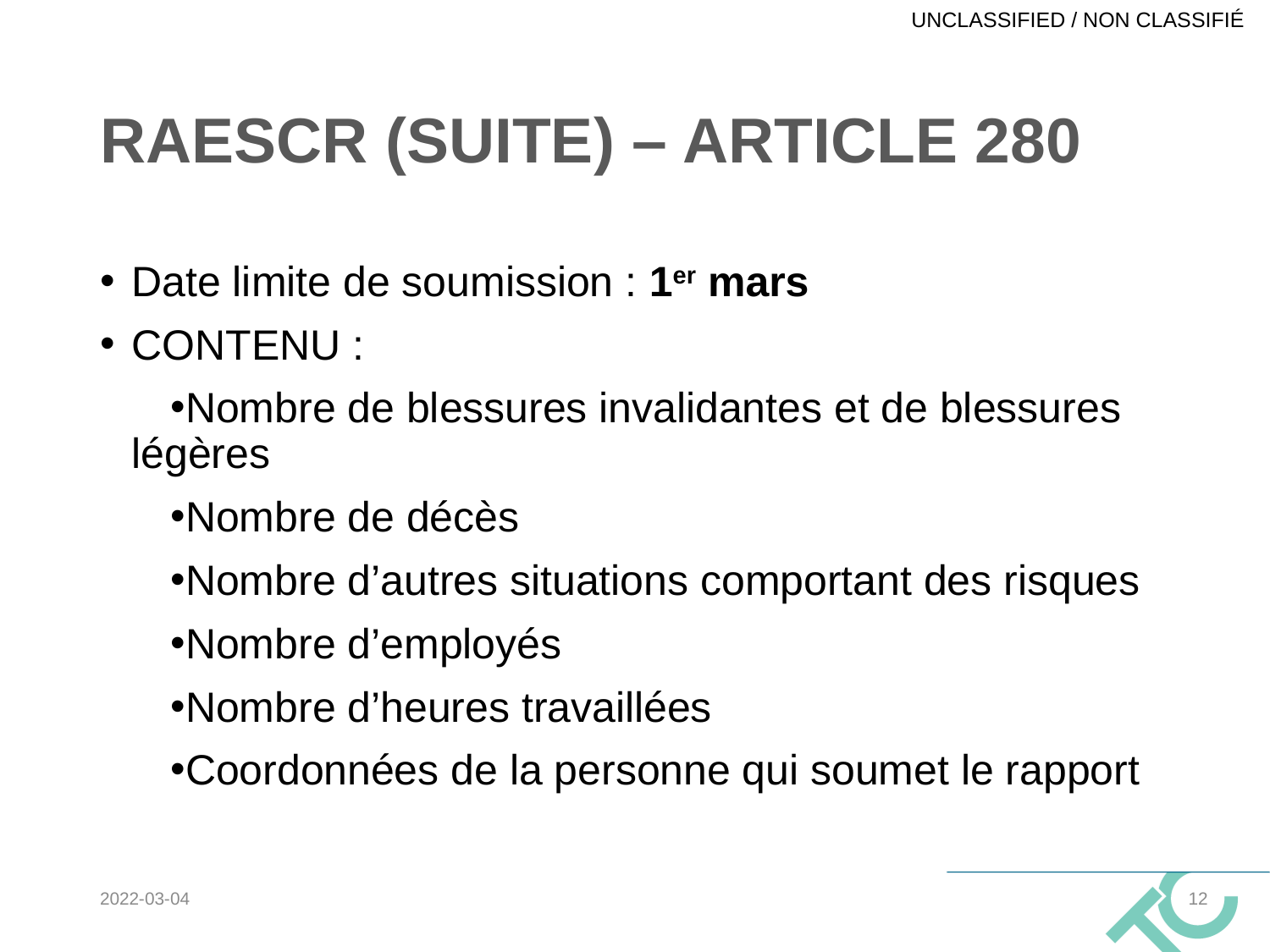

# RAESCR (SUITE) – ARTICLE 280
Date limite de soumission : 1er mars
CONTENU :
Nombre de blessures invalidantes et de blessures légères
Nombre de décès
Nombre d’autres situations comportant des risques
Nombre d’employés
Nombre d’heures travaillées
Coordonnées de la personne qui soumet le rapport

2022-03-04
12